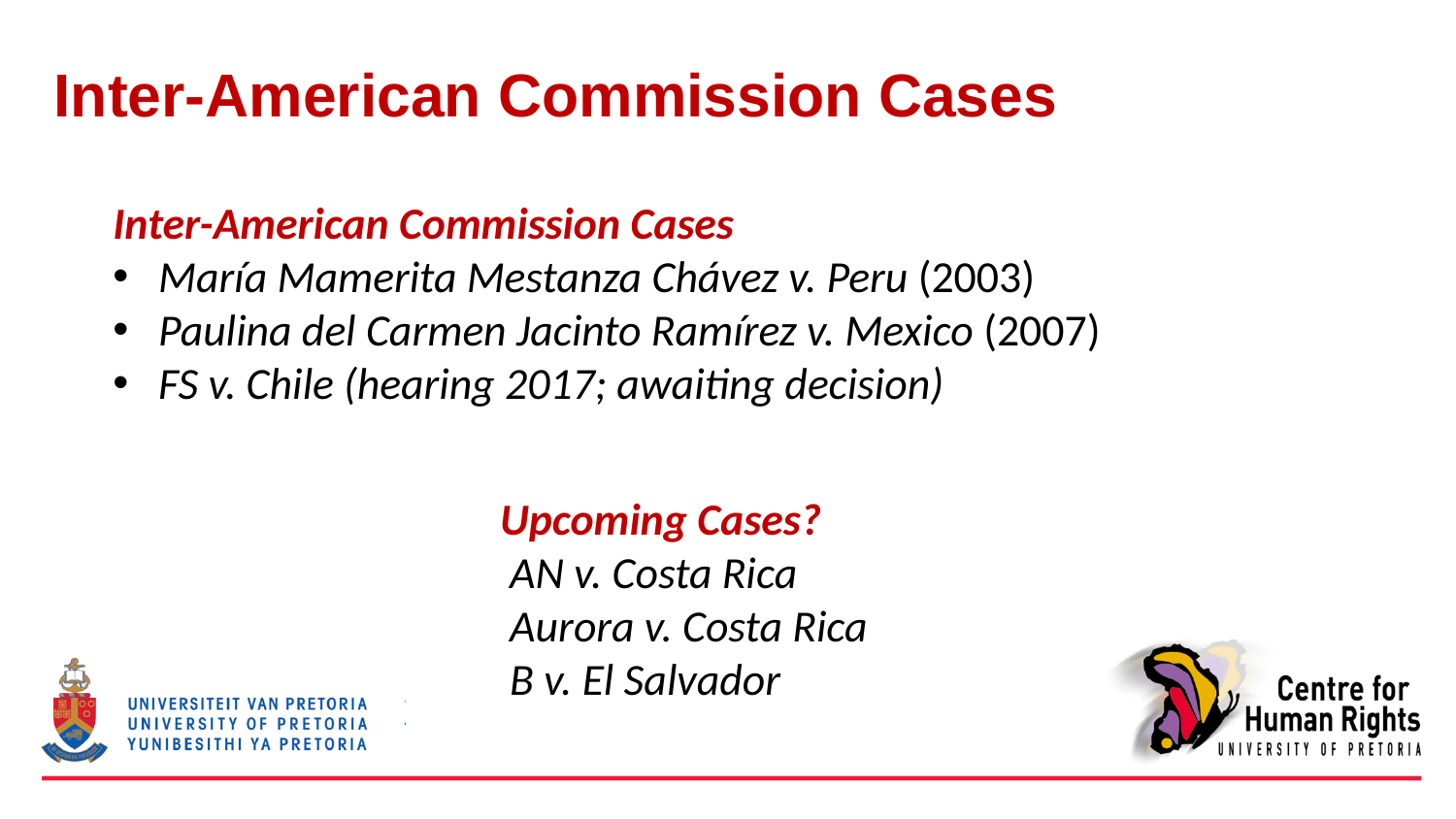

# Inter-American Commission Cases
Inter-American Commission Cases
María Mamerita Mestanza Chávez v. Peru (2003)
Paulina del Carmen Jacinto Ramírez v. Mexico (2007)
FS v. Chile (hearing 2017; awaiting decision)

Upcoming Cases?
 AN v. Costa Rica
 Aurora v. Costa Rica
 B v. El Salvador